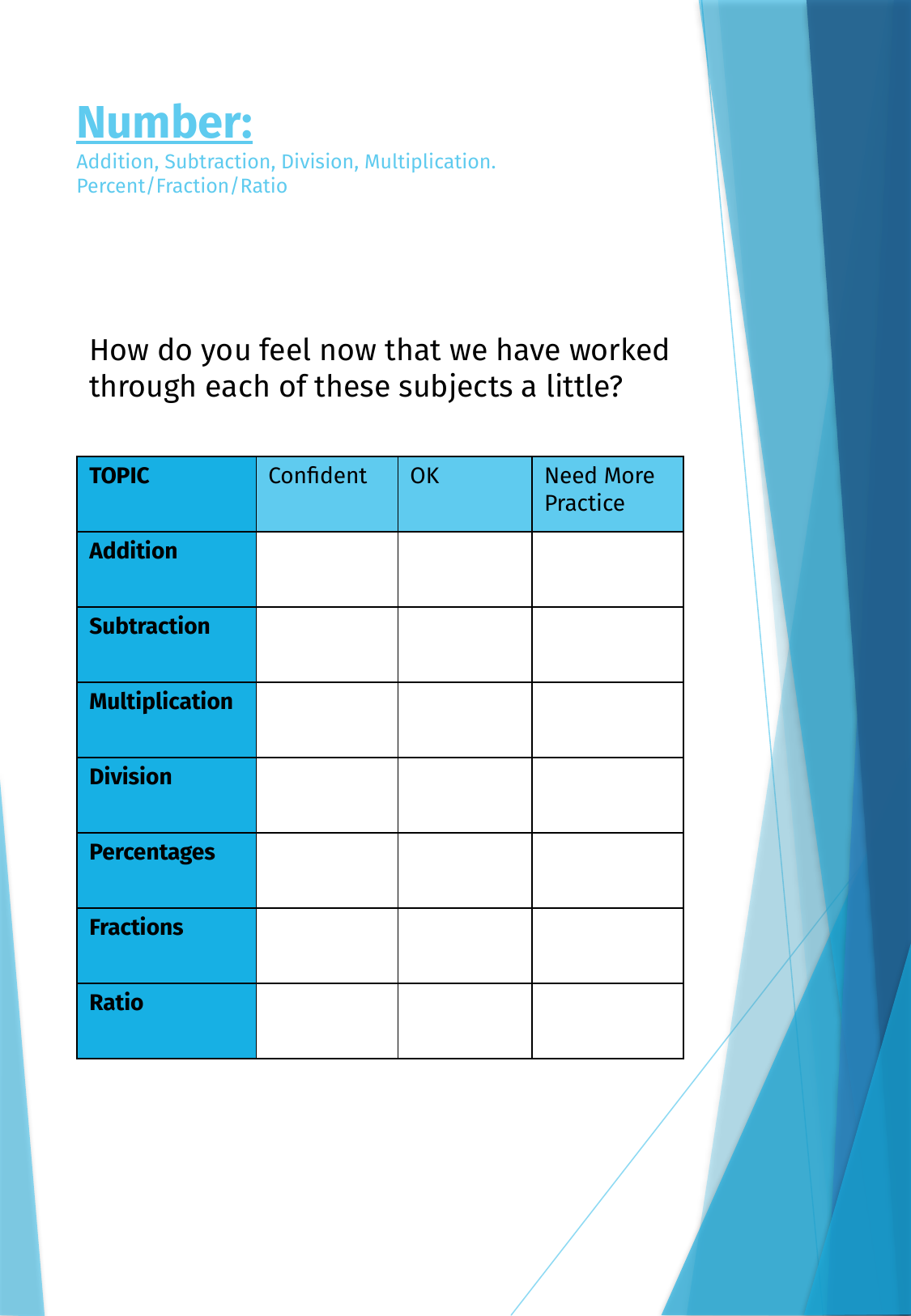

Number:
Addition, Subtraction, Division, Multiplication.
Percent/Fraction/Ratio
How do you feel now that we have worked through each of these subjects a little?
| TOPIC | Confident | OK | Need More Practice |
| --- | --- | --- | --- |
| Addition |  |  |  |
| Subtraction |  |  |  |
| Multiplication |  |  |  |
| Division |  |  |  |
| Percentages |  |  |  |
| Fractions |  |  |  |
| Ratio |  |  |  |